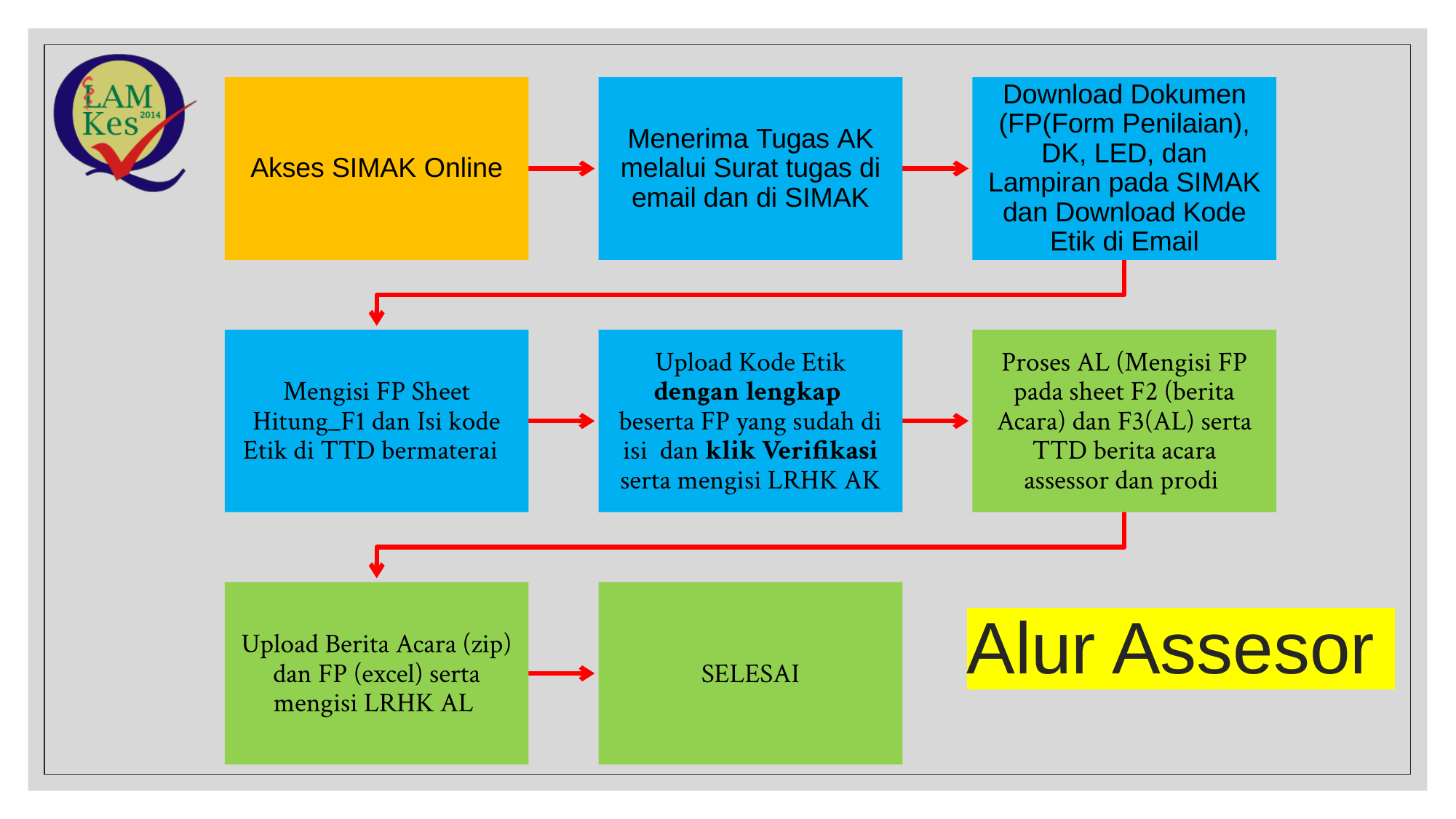

Akses SIMAK Online

Menerima Tugas AK melalui Surat tugas di email dan di SIMAK

Download Dokumen (FP(Form Penilaian), DK, LED, dan Lampiran pada SIMAK dan Download Kode Etik di Email

Mengisi FP Sheet Hitung_F1 dan Isi kode Etik di TTD bermaterai

Upload Kode Etik dengan lengkap  beserta FP yang sudah di isi  dan klik Verifikasi serta mengisi LRHK AK

Proses AL (Mengisi FP pada sheet F2 (berita Acara) dan F3(AL) serta TTD berita acara assessor dan prodi

Upload Berita Acara (zip) dan FP (excel) serta mengisi LRHK AL
SELESAI
# Alur Assesor